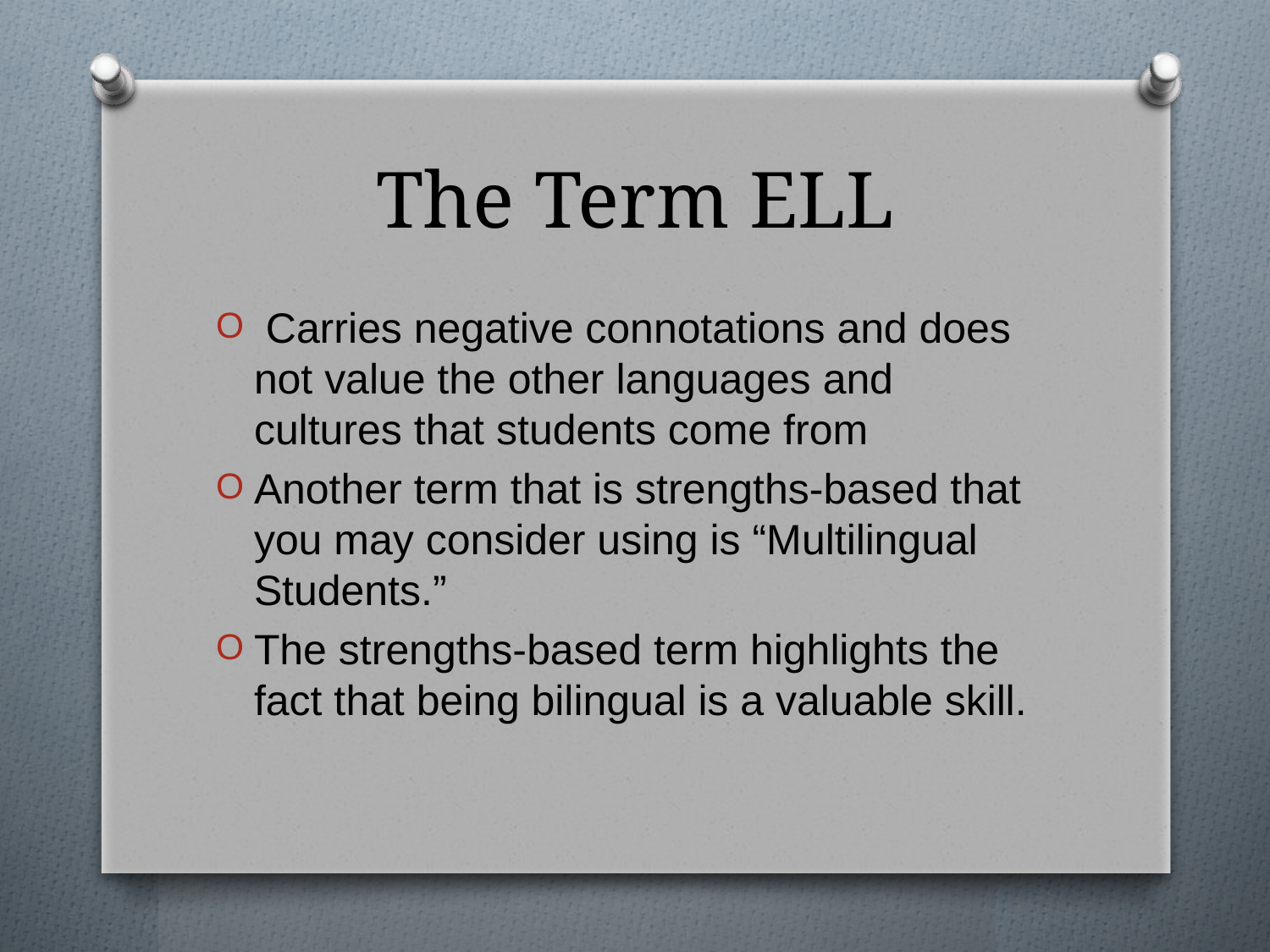

# The Term ELL
 Carries negative connotations and does not value the other languages and cultures that students come from
Another term that is strengths-based that you may consider using is “Multilingual Students.”
The strengths-based term highlights the fact that being bilingual is a valuable skill.